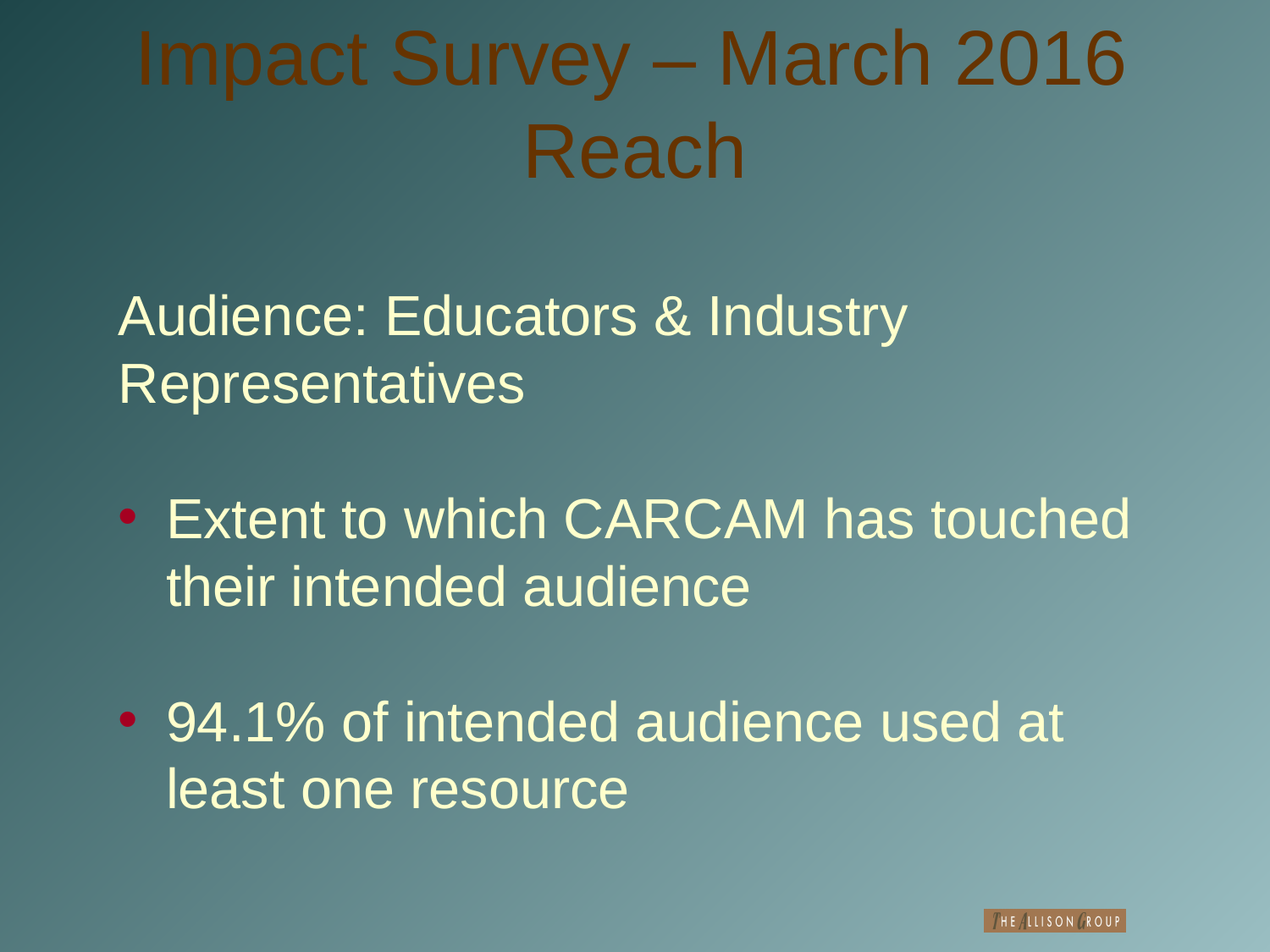

# Impact Survey – March 2016 Reach
Audience: Educators & Industry Representatives

Extent to which CARCAM has touched their intended audience

94.1% of intended audience used at least one resource